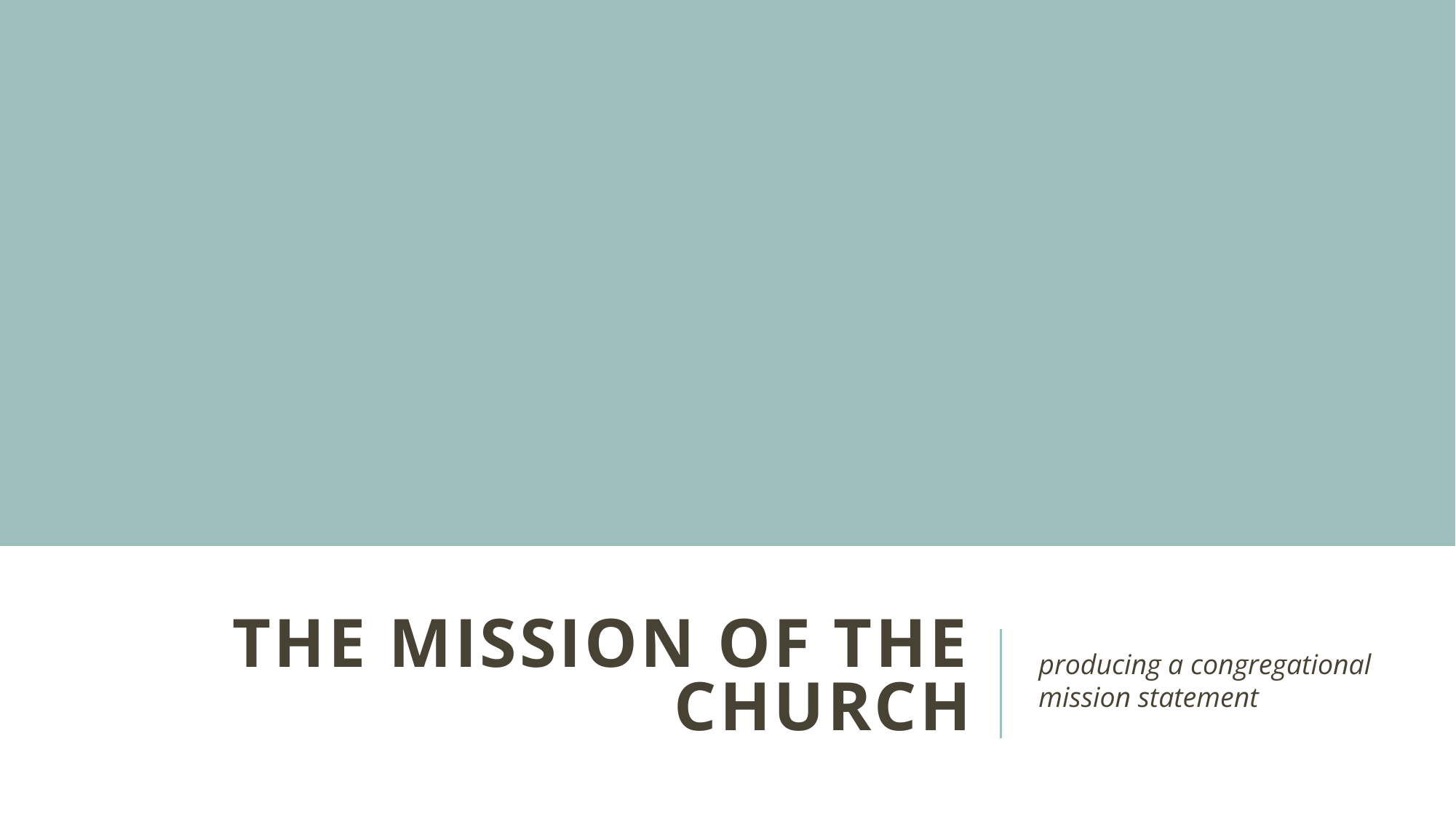

# The Mission of the Church
producing a congregational mission statement